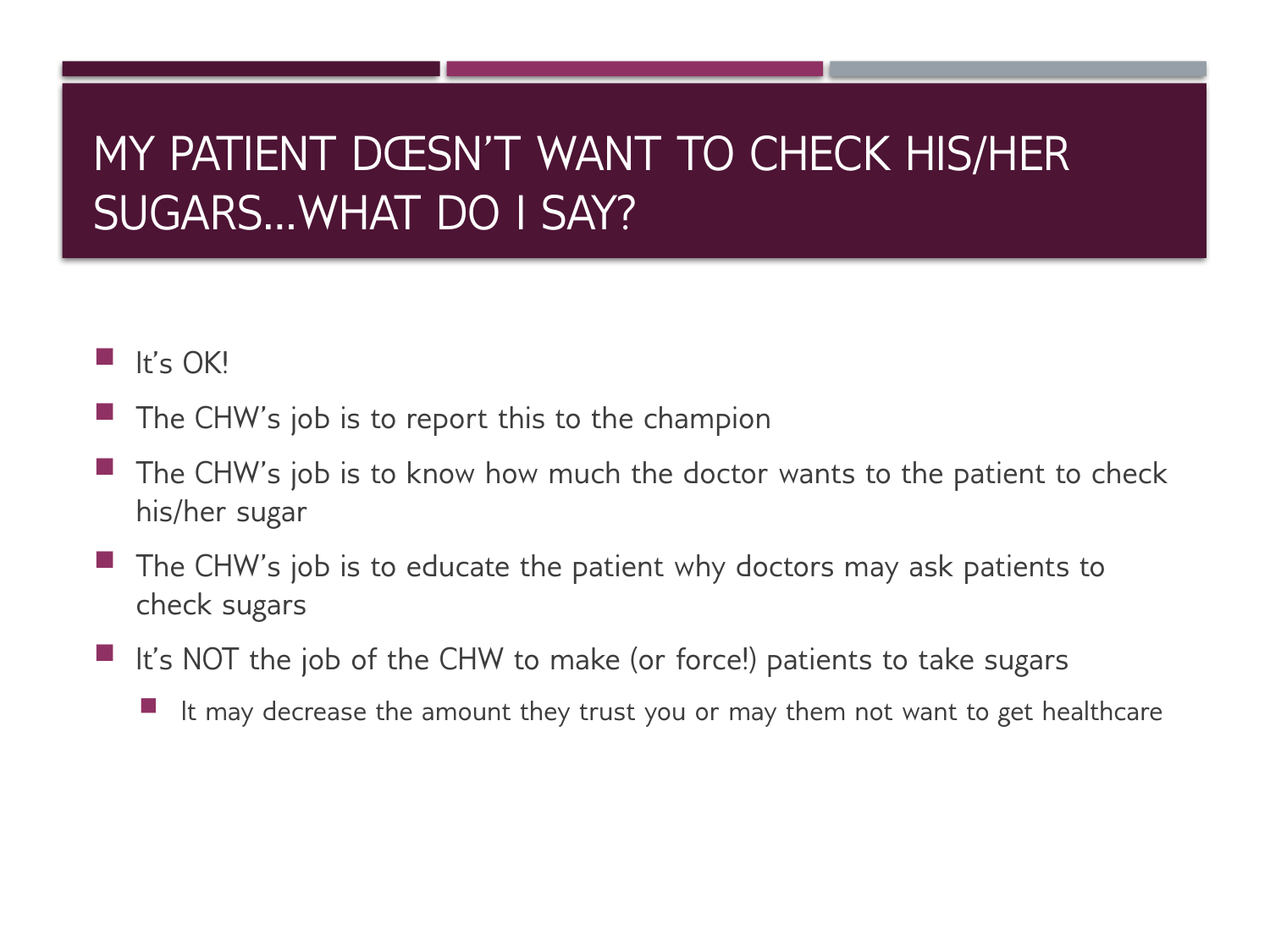

# My patient doesn’t want to check his/her sugars…what do I say?
It’s OK!
The CHW’s job is to report this to the champion
The CHW’s job is to know how much the doctor wants to the patient to check his/her sugar
The CHW’s job is to educate the patient why doctors may ask patients to check sugars
It’s NOT the job of the CHW to make (or force!) patients to take sugars
It may decrease the amount they trust you or may them not want to get healthcare